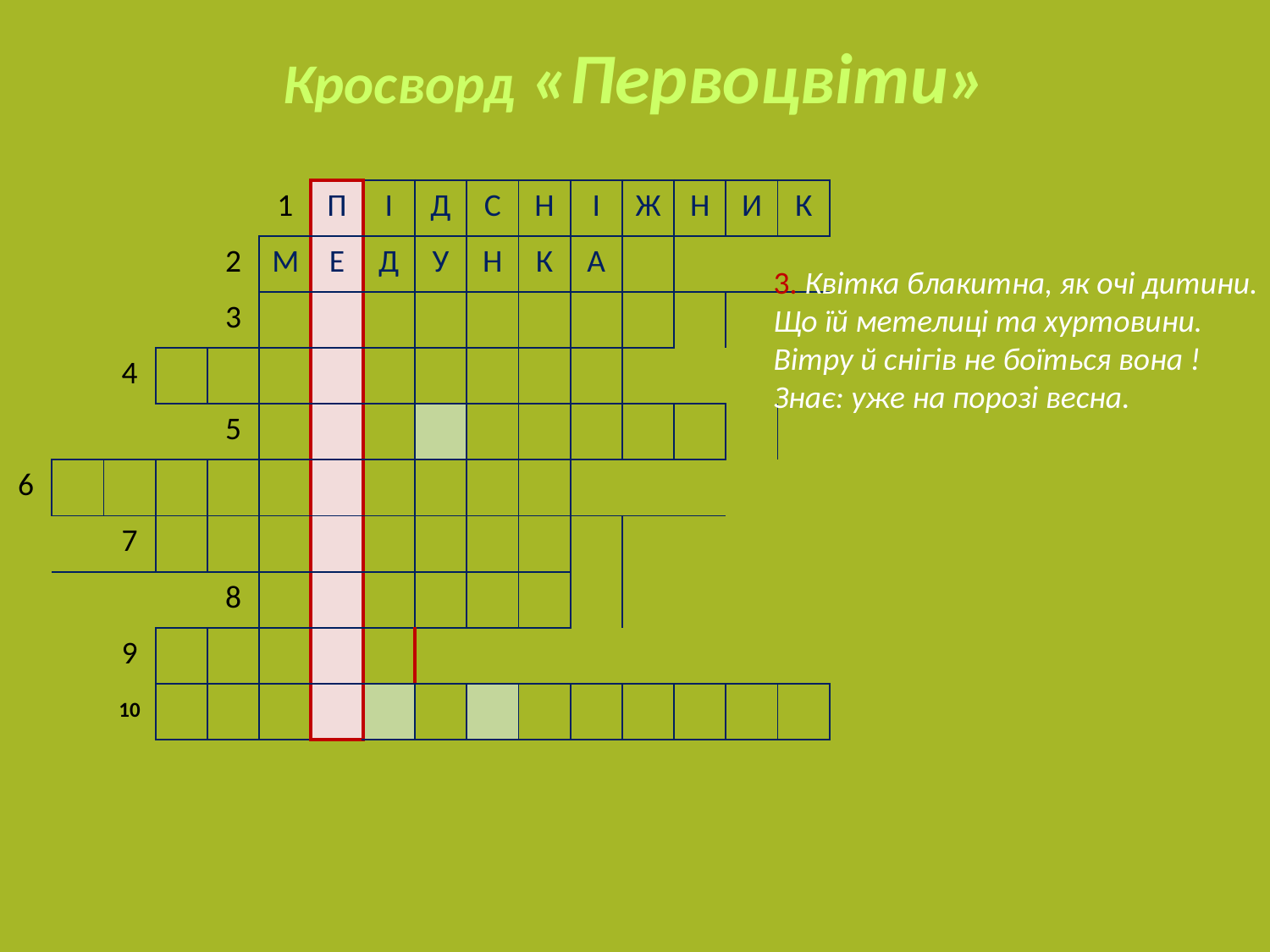

Кросворд «Первоцвіти»
|  |  |  |  |  | 1 | П | І | Д | С | Н | І | Ж | Н | И | К |
| --- | --- | --- | --- | --- | --- | --- | --- | --- | --- | --- | --- | --- | --- | --- | --- |
|  |  |  |  | 2 | М | Е | Д | У | Н | К | А |  |  |  |  |
|  |  |  |  | 3 |  |  |  |  |  |  |  |  |  |  |  |
|  |  | 4 |  |  |  |  |  |  |  |  |  |  |  |  |  |
|  |  |  |  | 5 |  |  |  |  |  |  |  |  |  |  |  |
| 6 |  |  |  |  |  |  |  |  |  |  |  |  |  |  |  |
|  |  | 7 |  |  |  |  |  |  |  |  |  |  |  |  |  |
|  |  |  |  | 8 |  |  |  |  |  |  |  |  |  |  |  |
|  |  | 9 |  |  |  |  |  |  |  |  |  |  |  |  |  |
|  |  | 10 |  |  |  |  |  |  |  |  |  |  |  |  |  |
3. Квітка блакитна, як очі дитини.
Що їй метелиці та хуртовини.
Вітру й снігів не боїться вона !
Знає: уже на порозі весна.